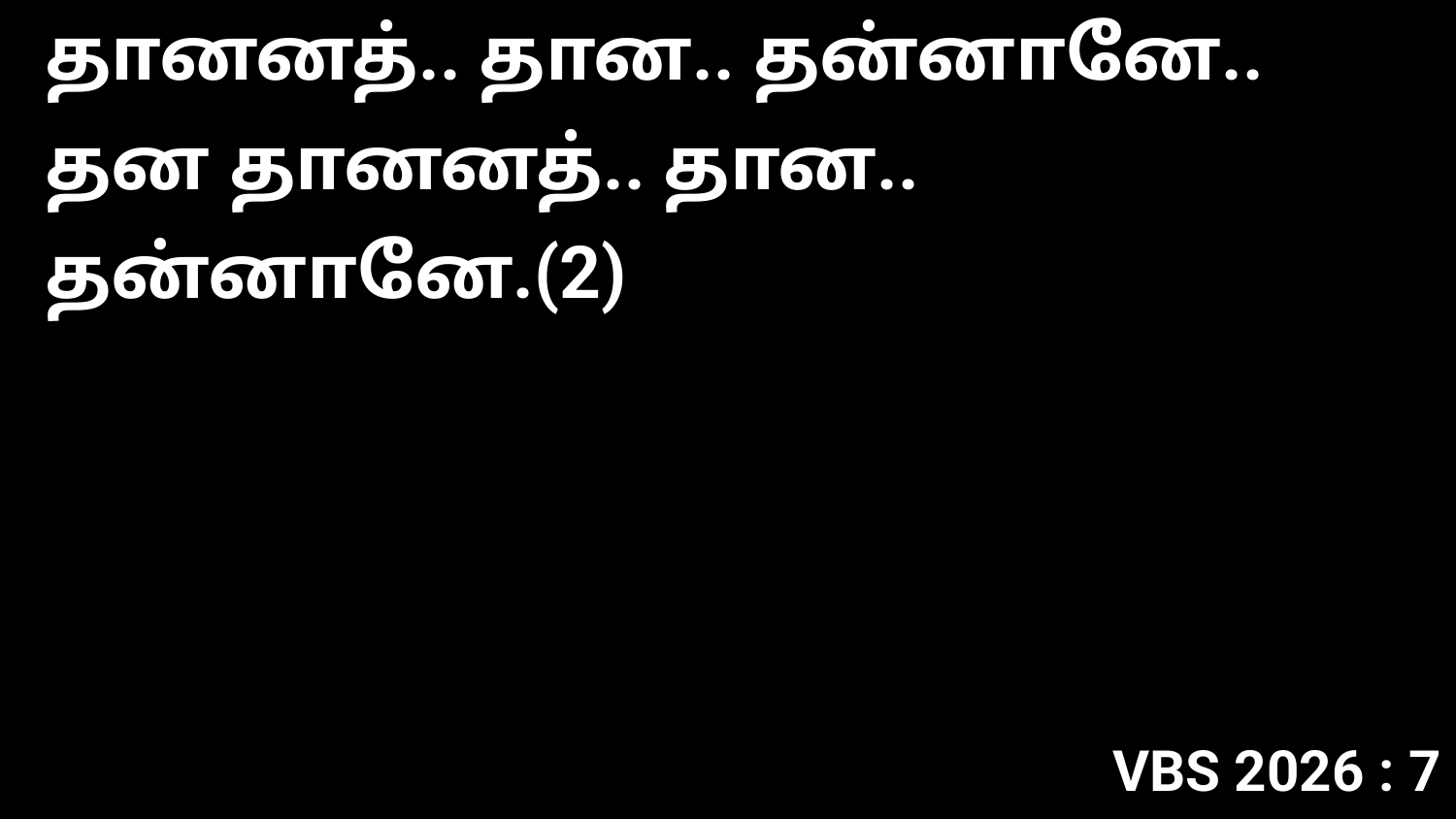

தானனத்.. தான.. தன்னானே..
தன தானனத்.. தான.. தன்னானே.(2)
VBS 2026 : 7